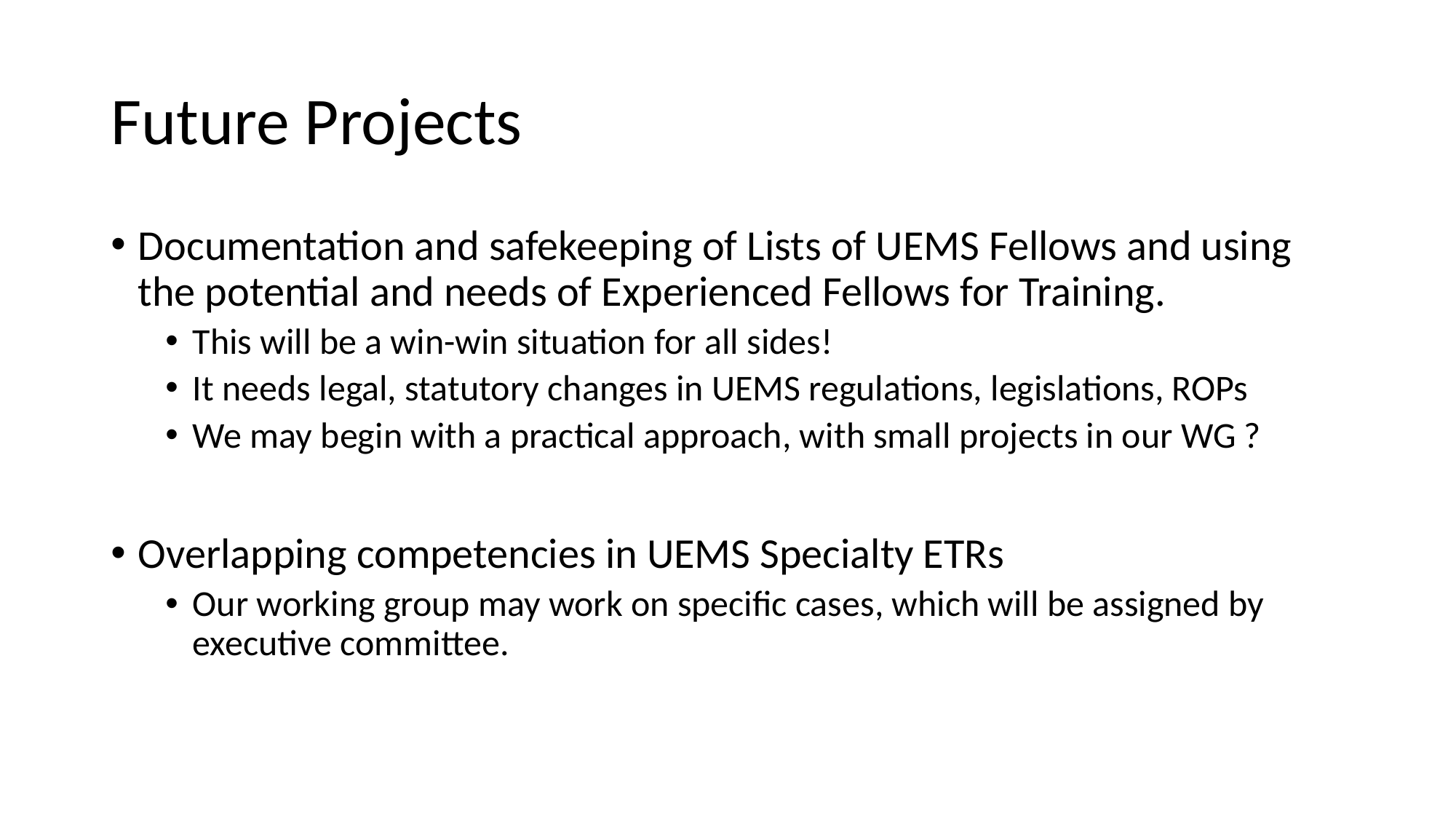

# Future Projects
Documentation and safekeeping of Lists of UEMS Fellows and using the potential and needs of Experienced Fellows for Training.
This will be a win-win situation for all sides!
It needs legal, statutory changes in UEMS regulations, legislations, ROPs
We may begin with a practical approach, with small projects in our WG ?

Overlapping competencies in UEMS Specialty ETRs
Our working group may work on specific cases, which will be assigned by executive committee.